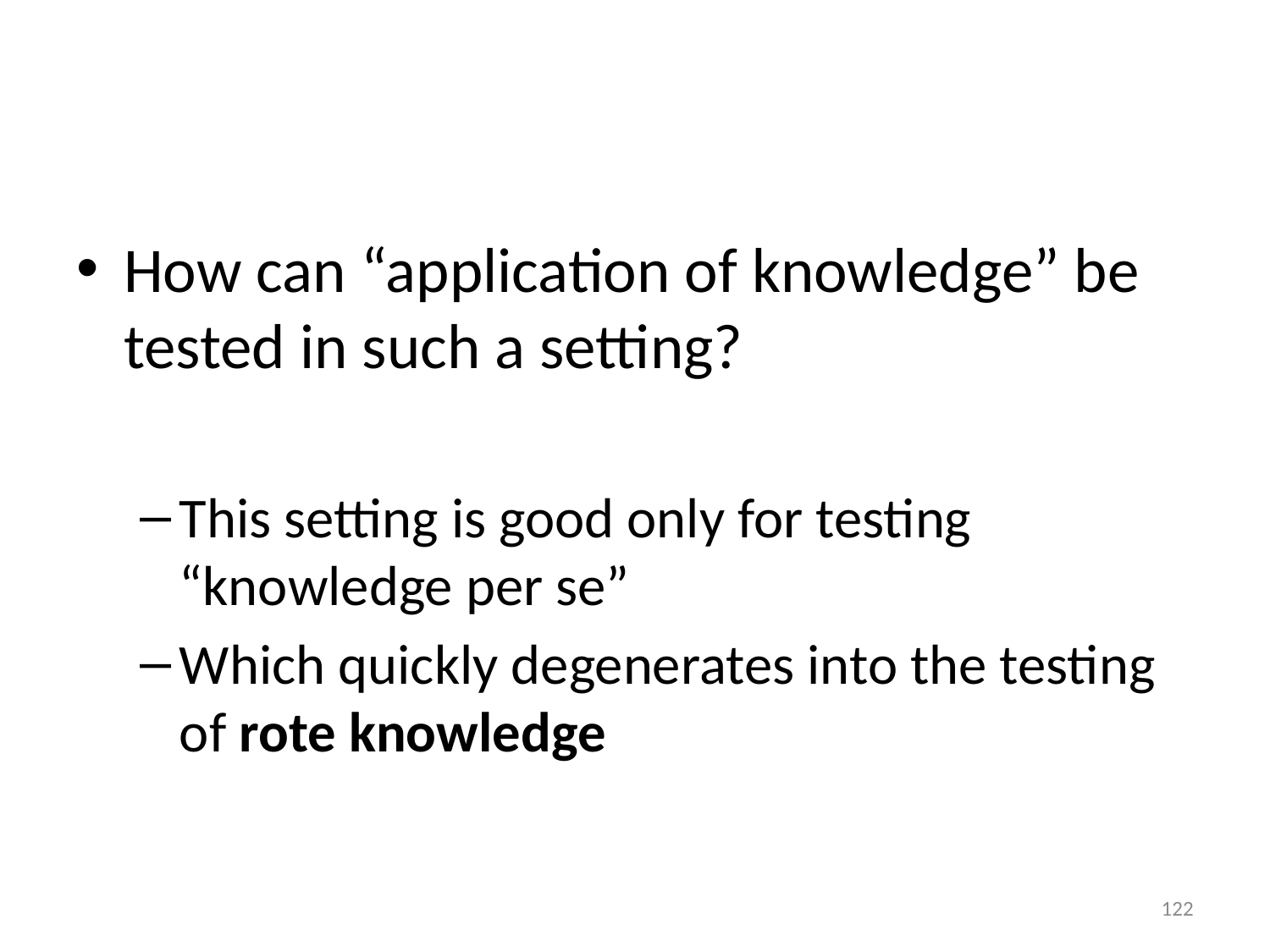

#
How can “application of knowledge” be tested in such a setting?

This setting is good only for testing “knowledge per se”
Which quickly degenerates into the testing of rote knowledge

122